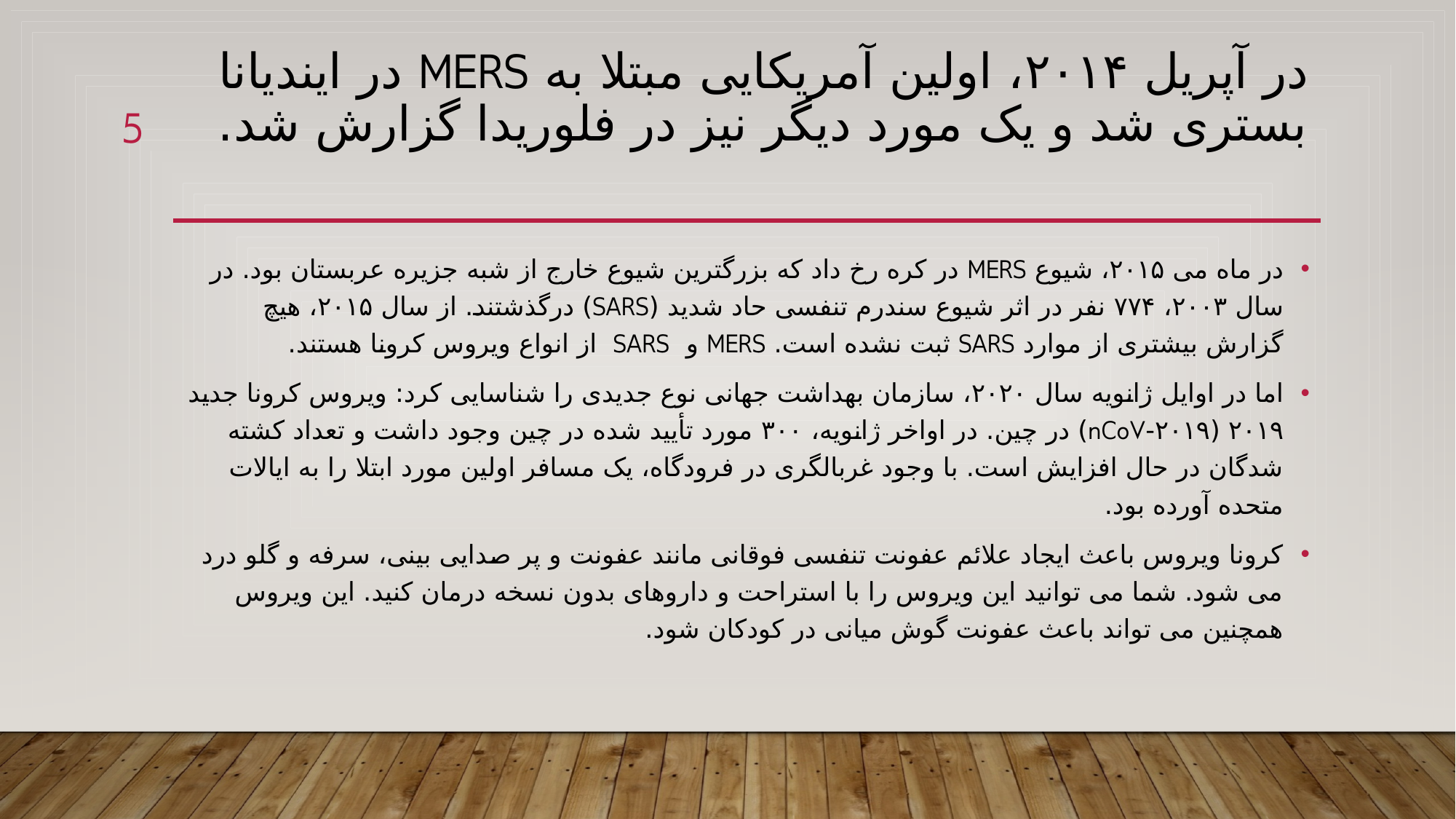

# در آپریل ۲۰۱۴، اولین آمریکایی مبتلا به MERS در ایندیانا بستری شد و یک مورد دیگر نیز در فلوریدا گزارش شد.
5
در ماه می ۲۰۱۵، شیوع MERS در کره رخ داد که بزرگترین شیوع خارج از شبه جزیره عربستان بود. در سال ۲۰۰۳، ۷۷۴ نفر در اثر شیوع سندرم تنفسی حاد شدید (SARS) درگذشتند. از سال ۲۰۱۵، هیچ گزارش بیشتری از موارد SARS ثبت نشده است. MERS و  SARS  از انواع ویروس کرونا هستند.
اما در اوایل ژانویه سال ۲۰۲۰، سازمان بهداشت جهانی نوع جدیدی را شناسایی کرد: ویروس کرونا جدید ۲۰۱۹ (۲۰۱۹-nCoV) در چین. در اواخر ژانویه، ۳۰۰ مورد تأیید شده در چین وجود داشت و تعداد کشته شدگان در حال افزایش است. با وجود غربالگری در فرودگاه، یک مسافر اولین مورد ابتلا را به ایالات متحده آورده بود.
کرونا ویروس باعث ایجاد علائم عفونت تنفسی فوقانی مانند عفونت و پر صدایی بینی، سرفه و گلو درد می شود. شما می توانید این ویروس را با استراحت و داروهای بدون نسخه درمان کنید. این ویروس همچنین می تواند باعث عفونت گوش میانی در کودکان شود.